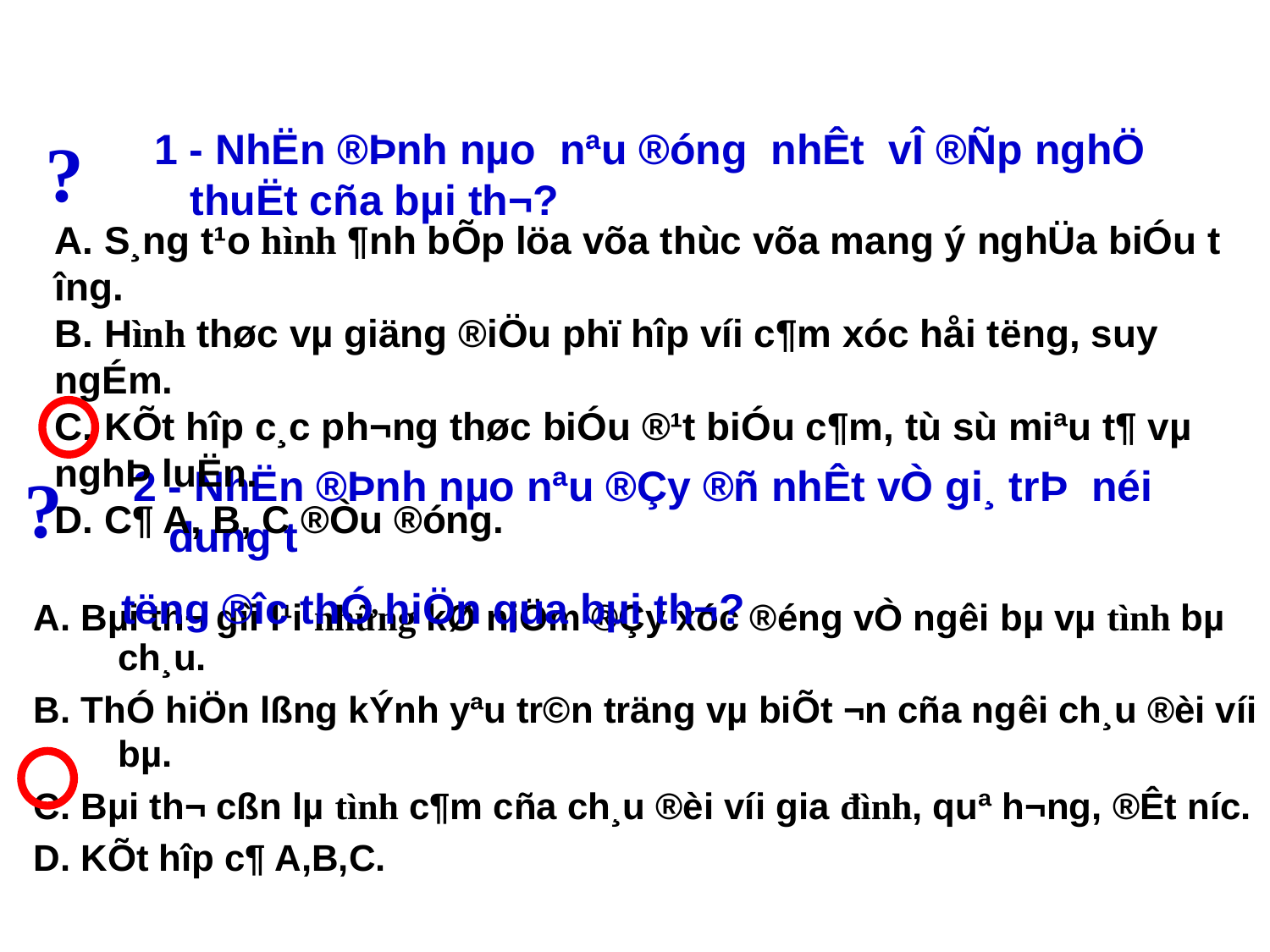

1 - NhËn ®Þnh nµo  nªu ®óng  nhÊt  vÎ ®Ñp nghÖ thuËt cña bµi th¬?
?
A. S¸ng t¹o hình ¶nh bÕp löa võa thùc võa mang ý nghÜa biÓu t­îng.
B. Hình thøc vµ giäng ®iÖu phï hîp víi c¶m xóc håi t­ëng, suy ngÉm.
C. KÕt hîp c¸c ph­¬ng thøc biÓu ®¹t biÓu c¶m, tù sù miªu t¶ vµ nghÞ luËn.
D. C¶ A, B, C ®Òu ®óng.

 2 - NhËn ®Þnh nµo nªu ®Çy ®ñ nhÊt vÒ gi¸ trÞ  néi dung t­
t­ëng ®­îc thÓ hiÖn qua bµi th¬?
?
A. Bµi th¬ gîi l¹i những kØ niÖm ®Çy xóc ®éng vÒ ng­êi bµ vµ tình bµ ch¸u.
B. ThÓ hiÖn lßng kÝnh yªu tr©n träng vµ biÕt ¬n cña ng­êi ch¸u ®èi víi bµ.
C. Bµi th¬ cßn lµ tình c¶m cña ch¸u ®èi víi gia đình, quª h­¬ng, ®Êt n­íc.
D. KÕt hîp c¶ A,B,C.